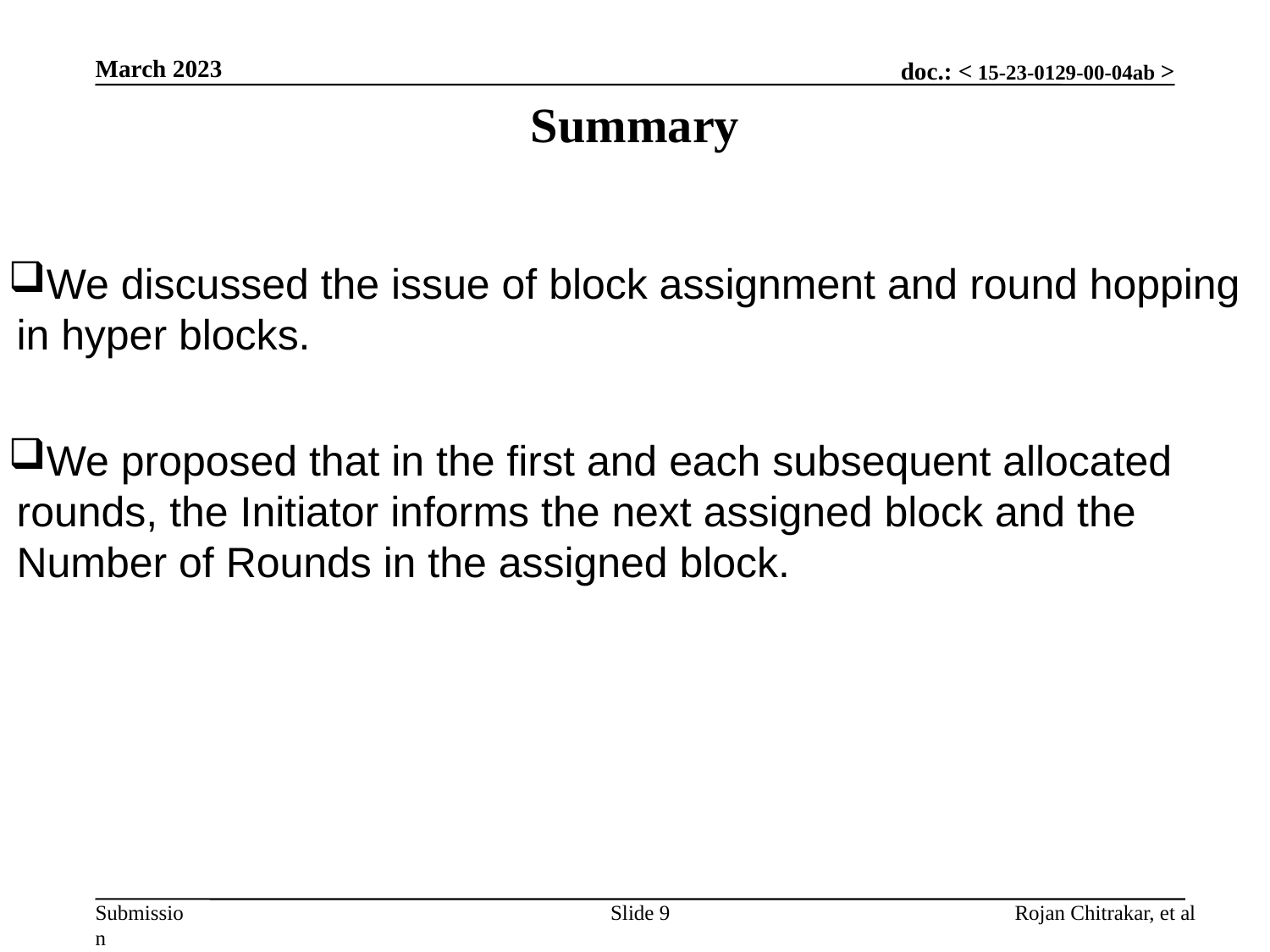

March 2023
Summary
We discussed the issue of block assignment and round hopping in hyper blocks.

We proposed that in the first and each subsequent allocated rounds, the Initiator informs the next assigned block and the Number of Rounds in the assigned block.
Slide 9
Rojan Chitrakar, et al